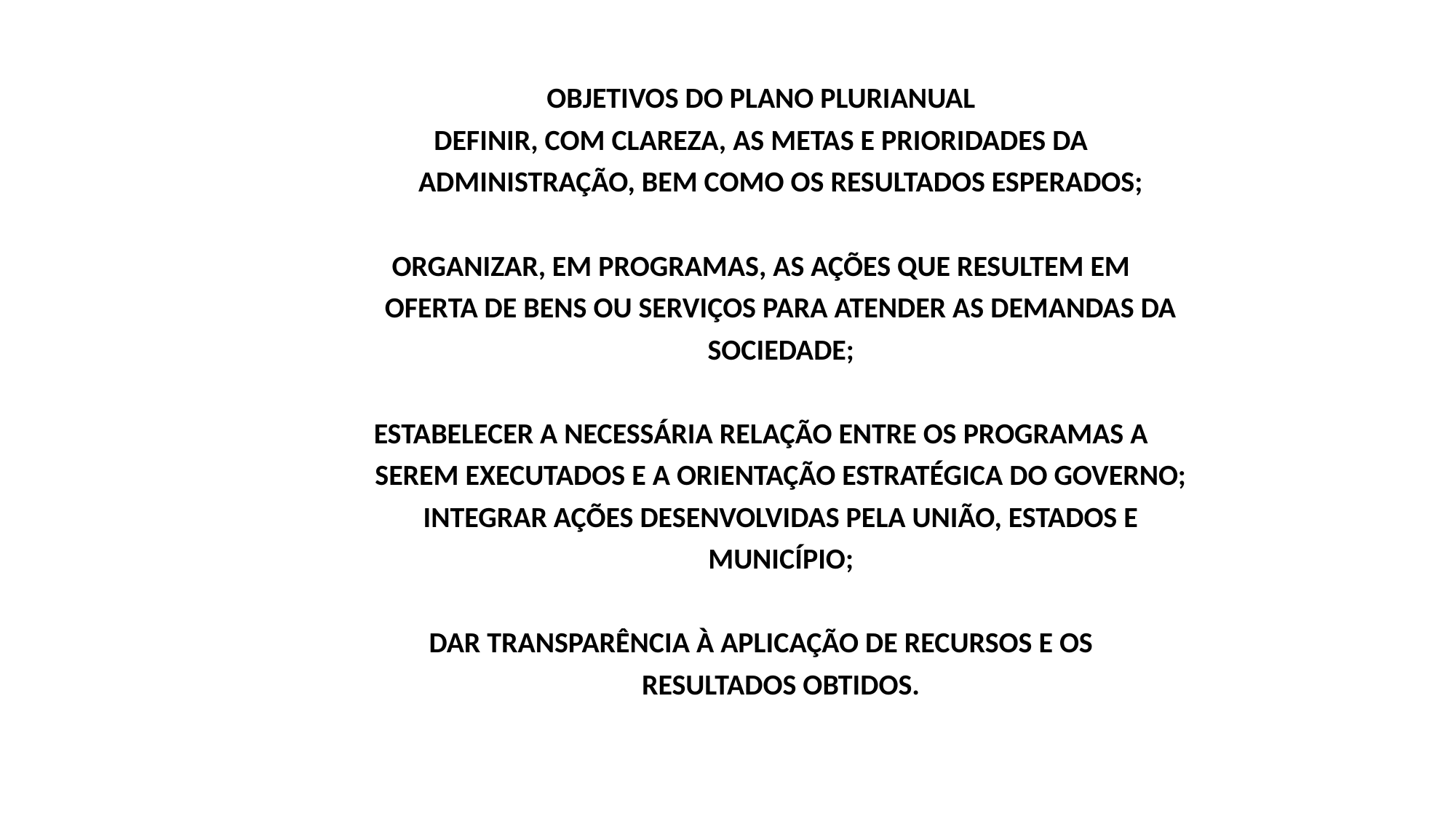

OBJETIVOS DO PLANO PLURIANUAL
DEFINIR, COM CLAREZA, AS METAS E PRIORIDADES DA
      ADMINISTRAÇÃO, BEM COMO OS RESULTADOS ESPERADOS;

ORGANIZAR, EM PROGRAMAS, AS AÇÕES QUE RESULTEM EM
      OFERTA DE BENS OU SERVIÇOS PARA ATENDER AS DEMANDAS DA
      SOCIEDADE;

ESTABELECER A NECESSÁRIA RELAÇÃO ENTRE OS PROGRAMAS A
      SEREM EXECUTADOS E A ORIENTAÇÃO ESTRATÉGICA DO GOVERNO;
      INTEGRAR AÇÕES DESENVOLVIDAS PELA UNIÃO, ESTADOS E
      MUNICÍPIO;

DAR TRANSPARÊNCIA À APLICAÇÃO DE RECURSOS E OS
      RESULTADOS OBTIDOS.